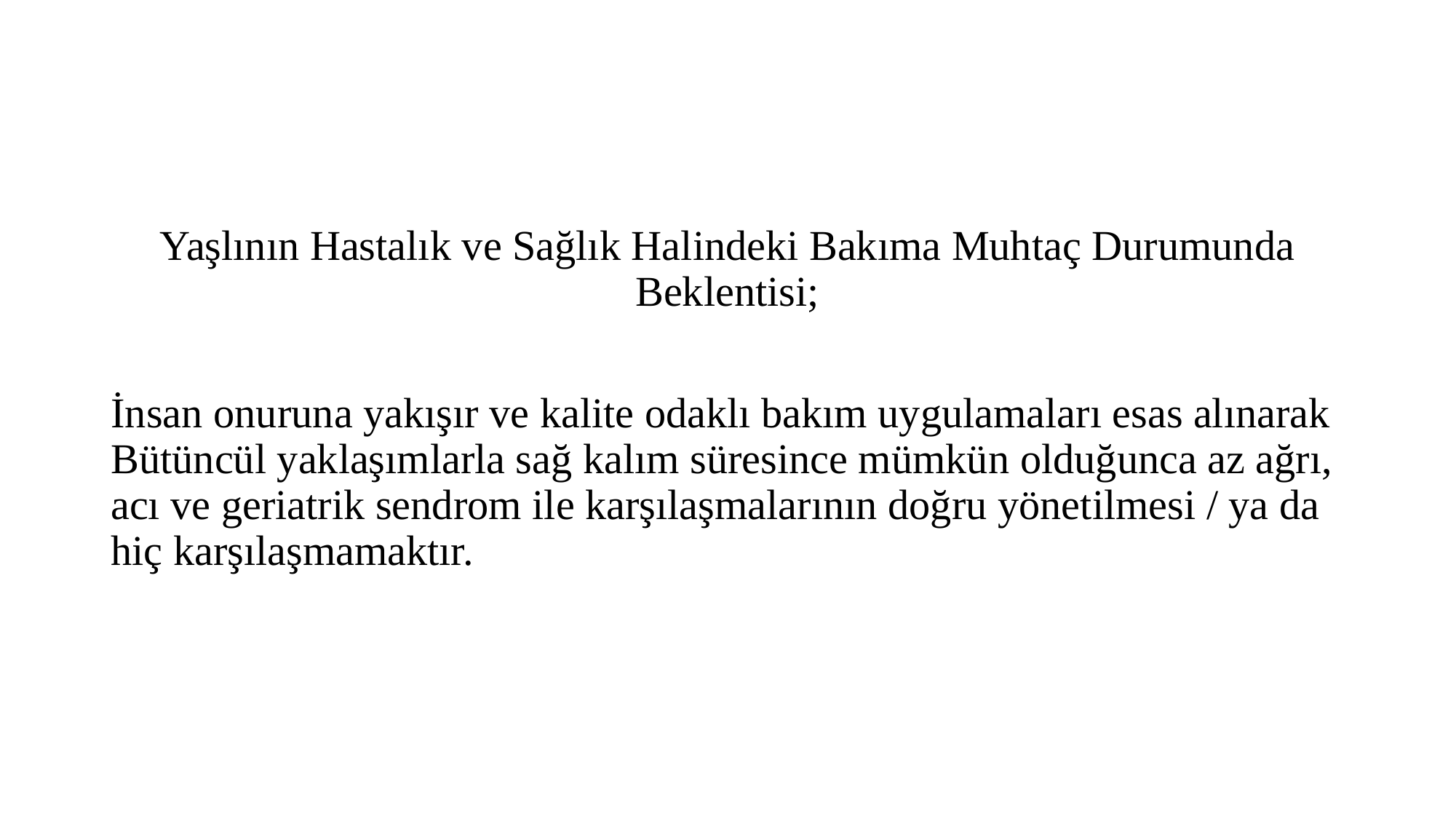

#
Yaşlının Hastalık ve Sağlık Halindeki Bakıma Muhtaç Durumunda Beklentisi;

İnsan onuruna yakışır ve kalite odaklı bakım uygulamaları esas alınarak Bütüncül yaklaşımlarla sağ kalım süresince mümkün olduğunca az ağrı, acı ve geriatrik sendrom ile karşılaşmalarının doğru yönetilmesi / ya da hiç karşılaşmamaktır.